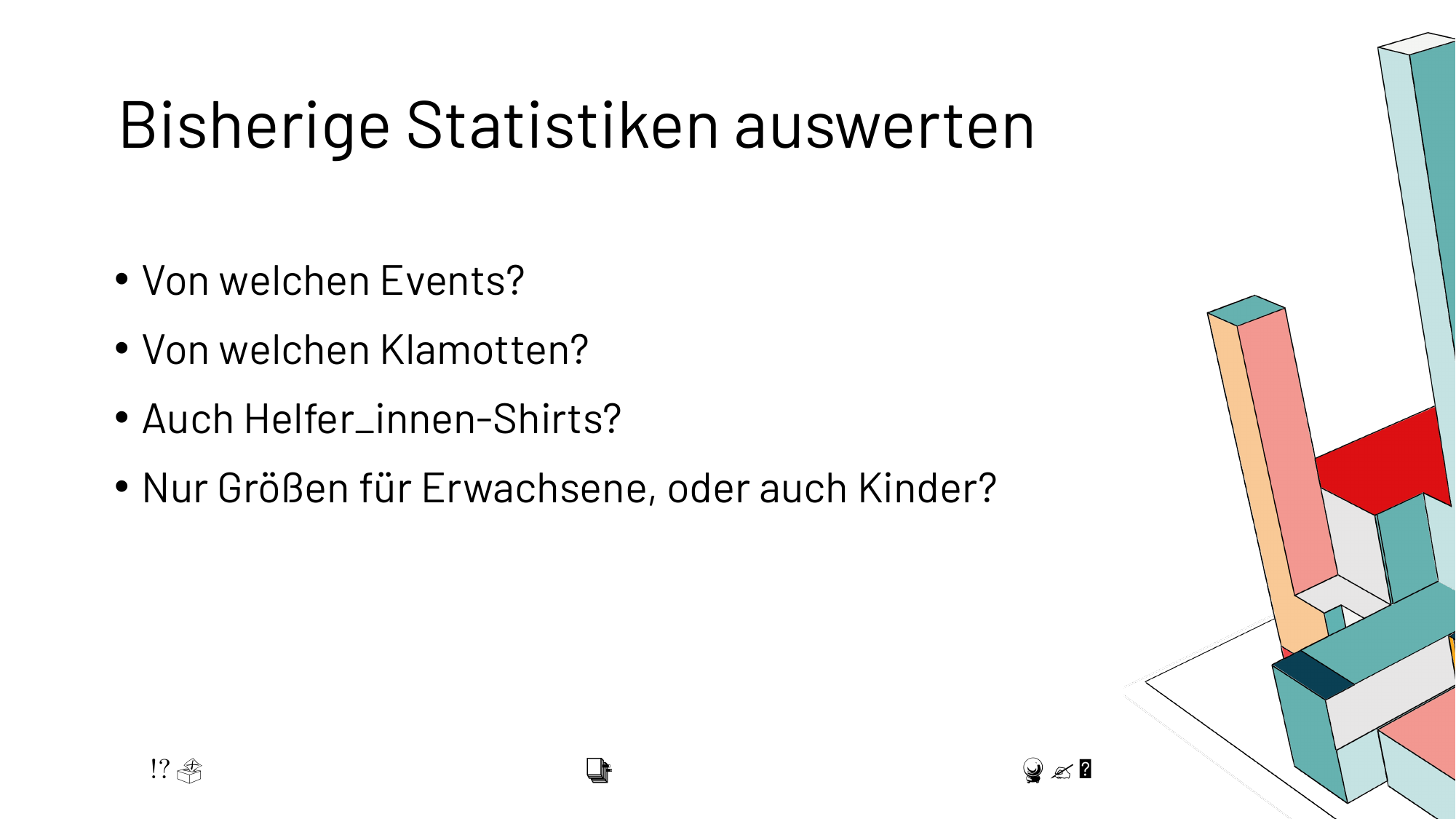

# Bisherige Statistiken auswerten
Von welchen Events?
Von welchen Klamotten?
Auch Helfer_innen-Shirts?
Nur Größen für Erwachsene, oder auch Kinder?

 ⁉ 🗳 				 📑				 🔮 ✍ 🧪